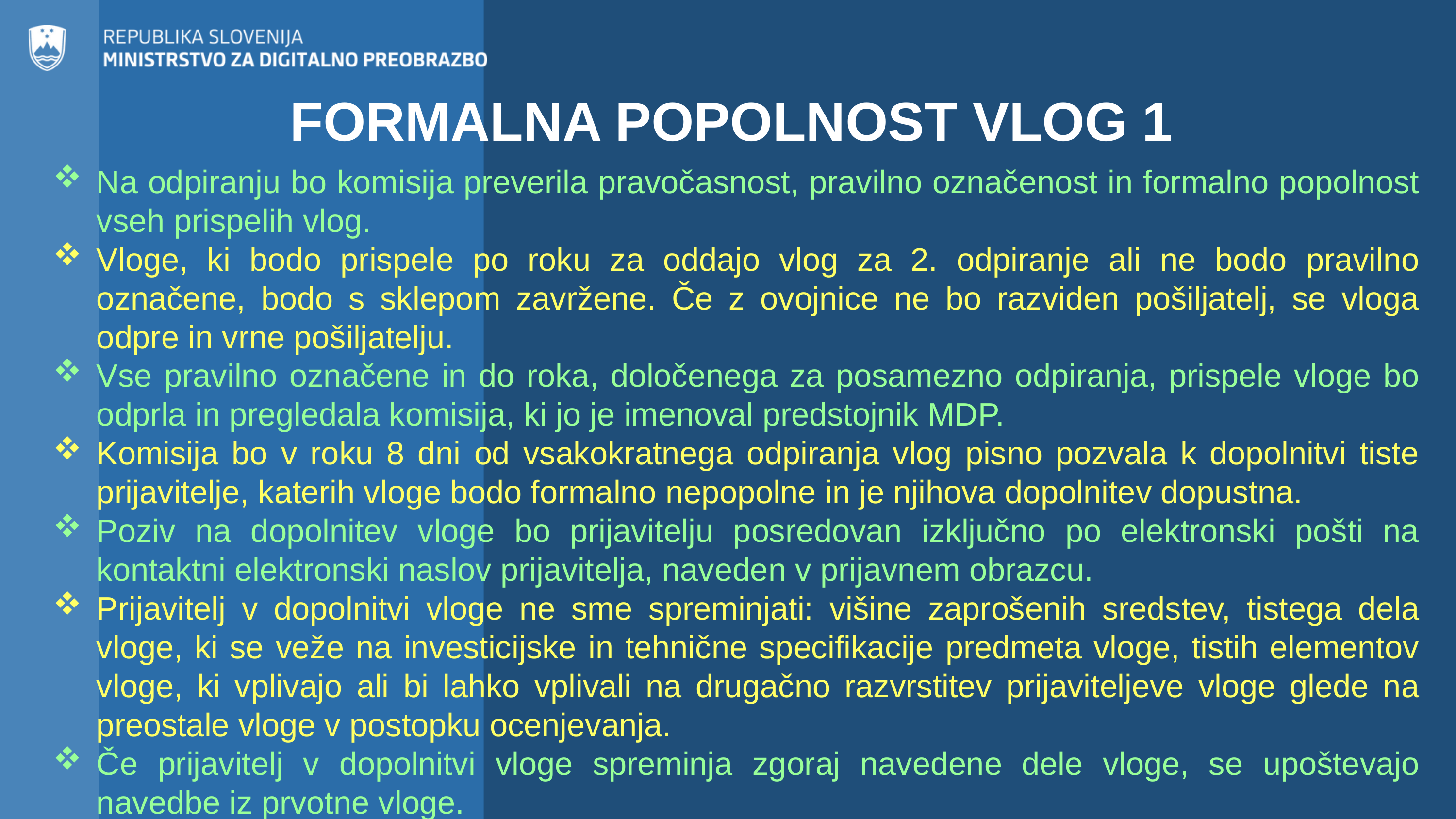

FORMALNA POPOLNOST VLOG 1
Na odpiranju bo komisija preverila pravočasnost, pravilno označenost in formalno popolnost vseh prispelih vlog.
Vloge, ki bodo prispele po roku za oddajo vlog za 2. odpiranje ali ne bodo pravilno označene, bodo s sklepom zavržene. Če z ovojnice ne bo razviden pošiljatelj, se vloga odpre in vrne pošiljatelju.
Vse pravilno označene in do roka, določenega za posamezno odpiranja, prispele vloge bo odprla in pregledala komisija, ki jo je imenoval predstojnik MDP.
Komisija bo v roku 8 dni od vsakokratnega odpiranja vlog pisno pozvala k dopolnitvi tiste prijavitelje, katerih vloge bodo formalno nepopolne in je njihova dopolnitev dopustna.
Poziv na dopolnitev vloge bo prijavitelju posredovan izključno po elektronski pošti na kontaktni elektronski naslov prijavitelja, naveden v prijavnem obrazcu.
Prijavitelj v dopolnitvi vloge ne sme spreminjati: višine zaprošenih sredstev, tistega dela vloge, ki se veže na investicijske in tehnične specifikacije predmeta vloge, tistih elementov vloge, ki vplivajo ali bi lahko vplivali na drugačno razvrstitev prijaviteljeve vloge glede na preostale vloge v postopku ocenjevanja.
Če prijavitelj v dopolnitvi vloge spreminja zgoraj navedene dele vloge, se upoštevajo navedbe iz prvotne vloge.